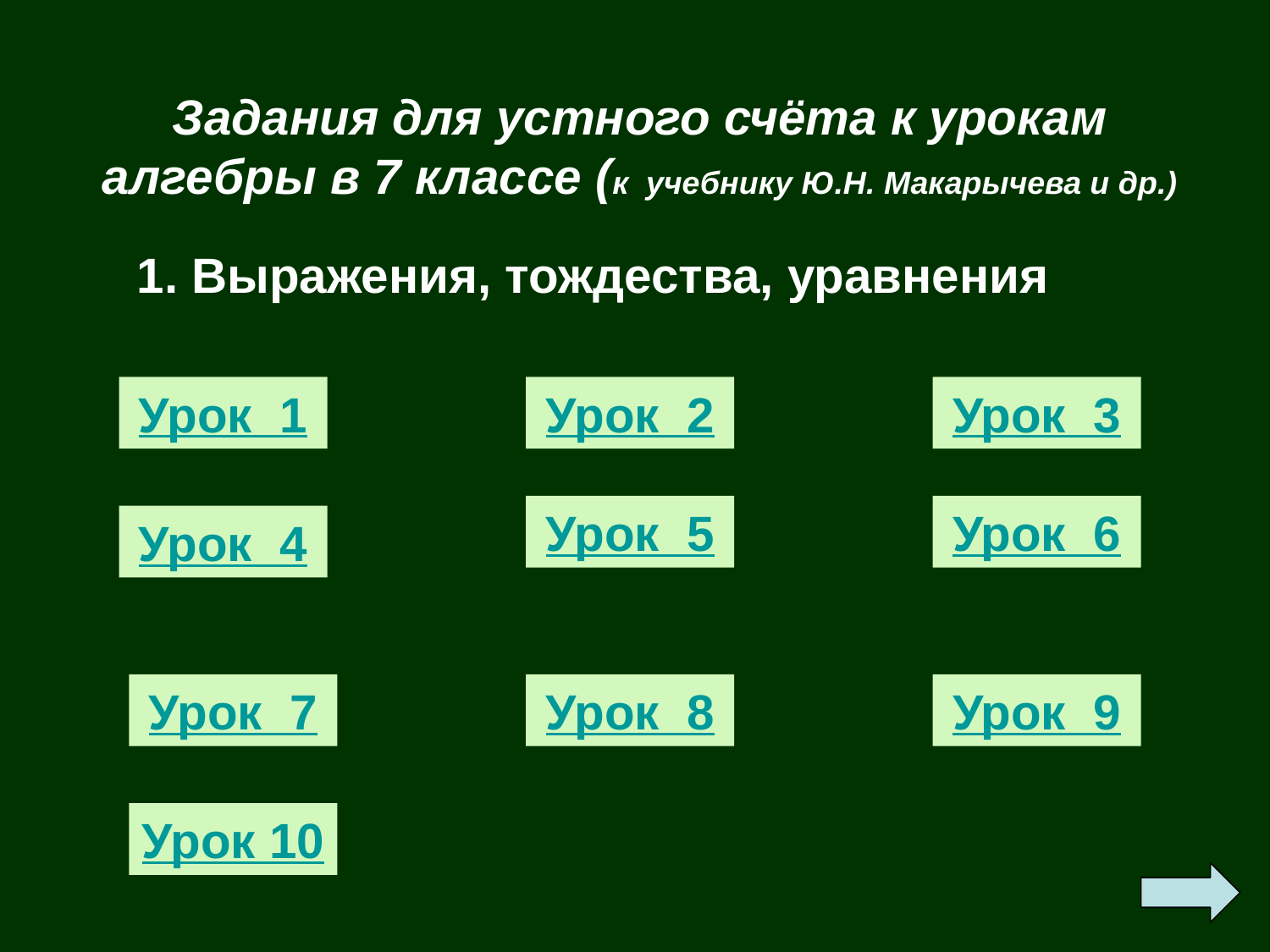

Задания для устного счёта к урокам алгебры в 7 классе (к  учебнику Ю.Н. Макарычева и др.)
1. Выражения, тождества, уравнения
Урок  1
Урок  2
Урок  3
Урок  5
Урок  6
Урок  4
Урок  7
Урок  8
Урок  9
Урок 10